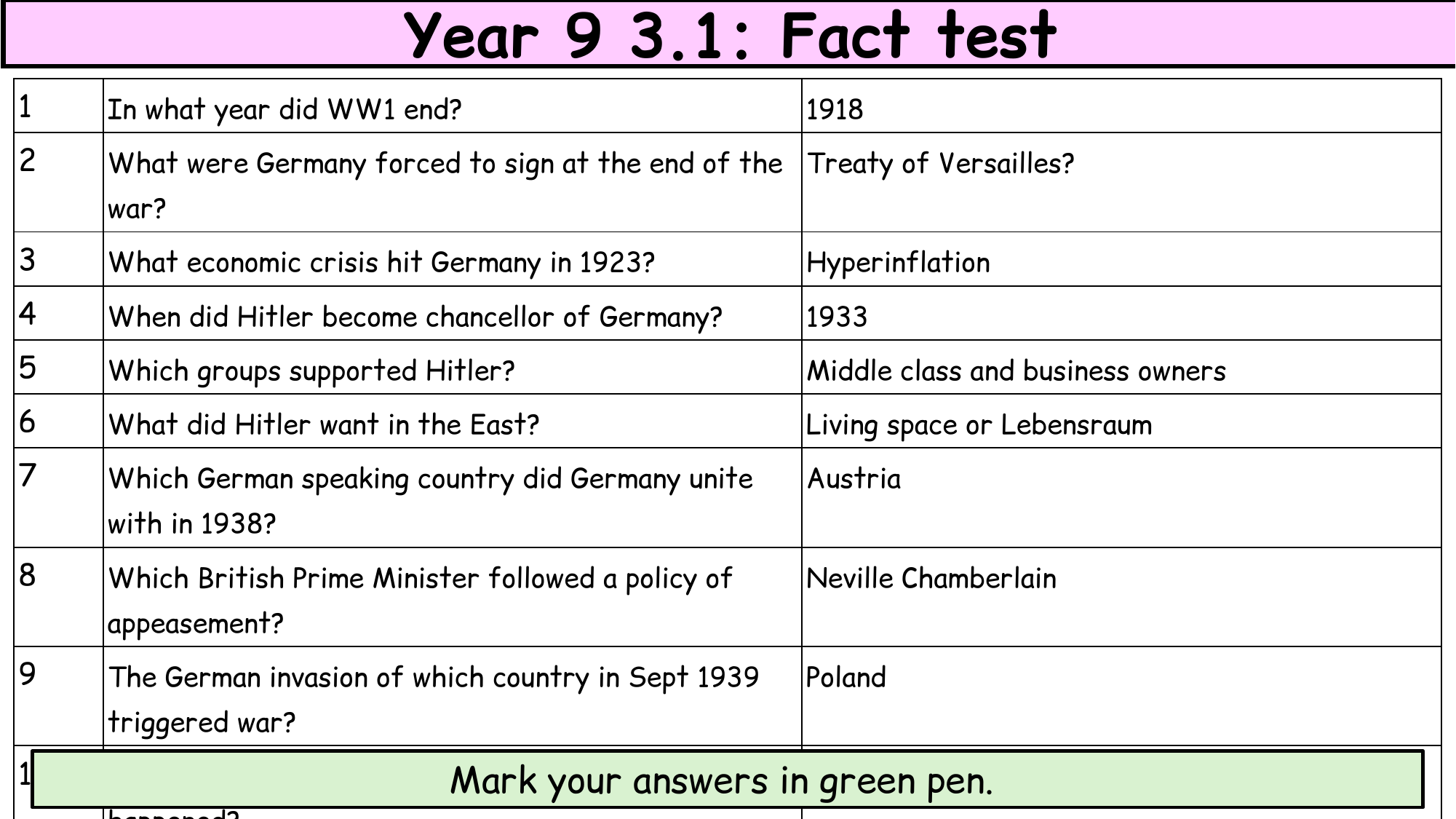

Year 9 3.1: Fact test
| 1 | In what year did WW1 end? | 1918 |
| --- | --- | --- |
| 2 | What were Germany forced to sign at the end of the war? | Treaty of Versailles? |
| 3 | What economic crisis hit Germany in 1923? | Hyperinflation |
| 4 | When did Hitler become chancellor of Germany? | 1933 |
| 5 | Which groups supported Hitler? | Middle class and business owners |
| 6 | What did Hitler want in the East? | Living space or Lebensraum |
| 7 | Which German speaking country did Germany unite with in 1938? | Austria |
| 8 | Which British Prime Minister followed a policy of appeasement? | Neville Chamberlain |
| 9 | The German invasion of which country in Sept 1939 triggered war? | Poland |
| 10 | What was the period of war called when nothing happened? | Phoney war |
Mark your answers in green pen.